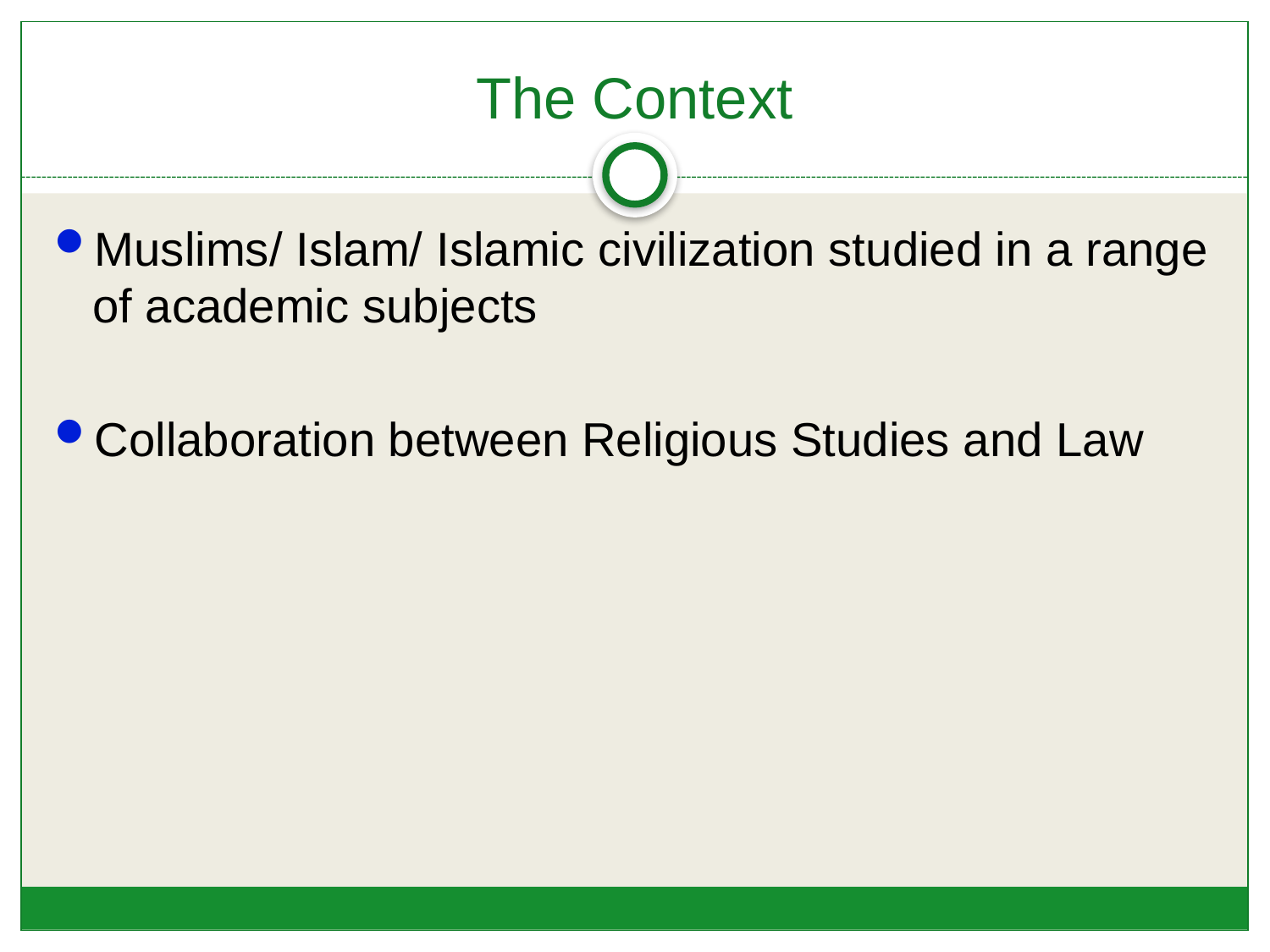

# The Context
Muslims/ Islam/ Islamic civilization studied in a range of academic subjects

Collaboration between Religious Studies and Law